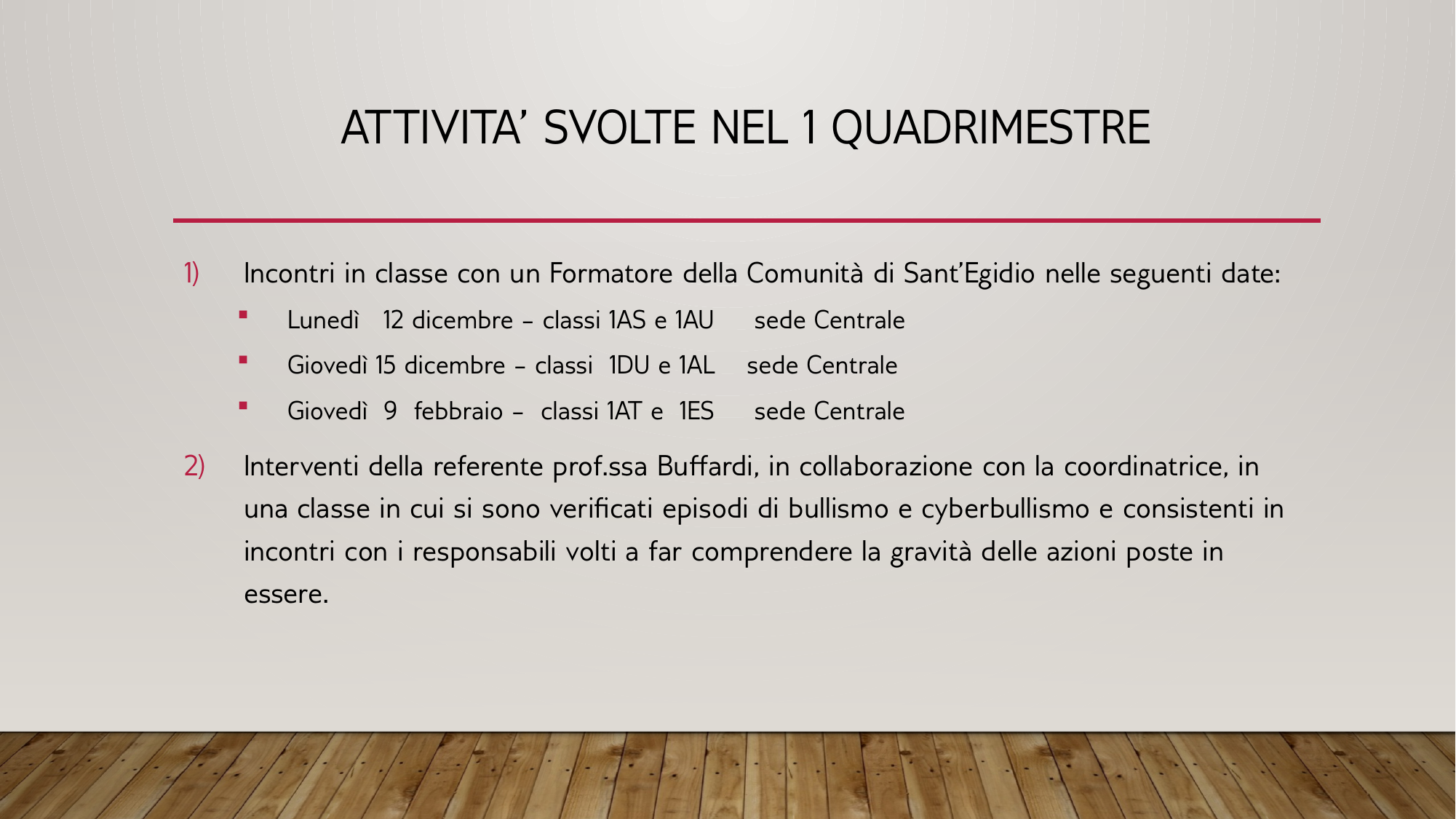

# ATTIVITA’ SVOLTE NEL 1 QUADRIMESTRE
Incontri in classe con un Formatore della Comunità di Sant’Egidio nelle seguenti date:
   Lunedì   12 dicembre – classi 1AS e 1AU     sede Centrale
   Giovedì 15 dicembre – classi  1DU e 1AL    sede Centrale
   Giovedì  9  febbraio –  classi 1AT e  1ES     sede Centrale
Interventi della referente prof.ssa Buffardi, in collaborazione con la coordinatrice, in una classe in cui si sono verificati episodi di bullismo e cyberbullismo e consistenti in incontri con i responsabili volti a far comprendere la gravità delle azioni poste in essere.